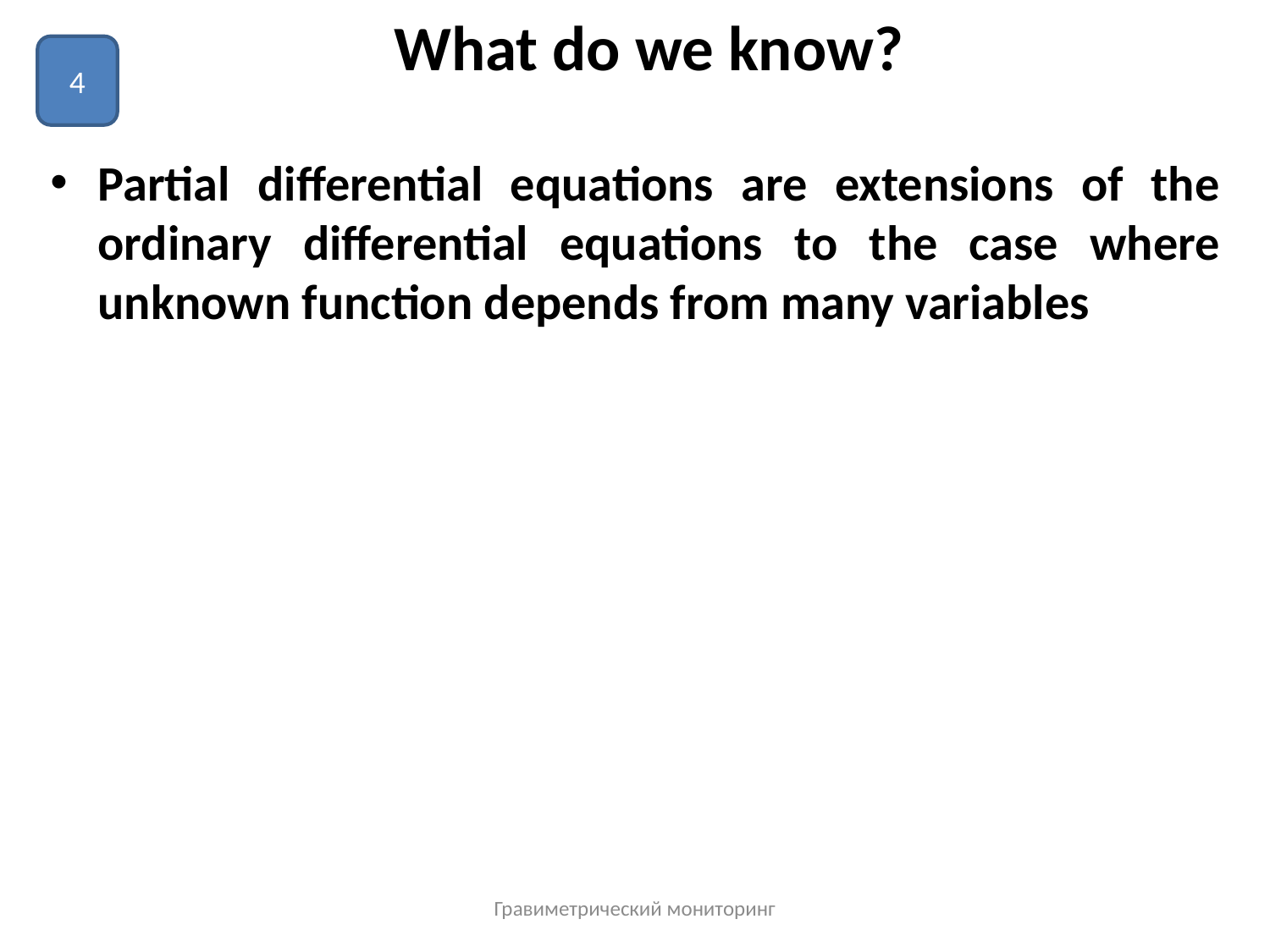

# What do we know?

4

Partial differential equations are extensions of the ordinary differential equations to the case where unknown function depends from many variables

Гравиметрический мониторинг